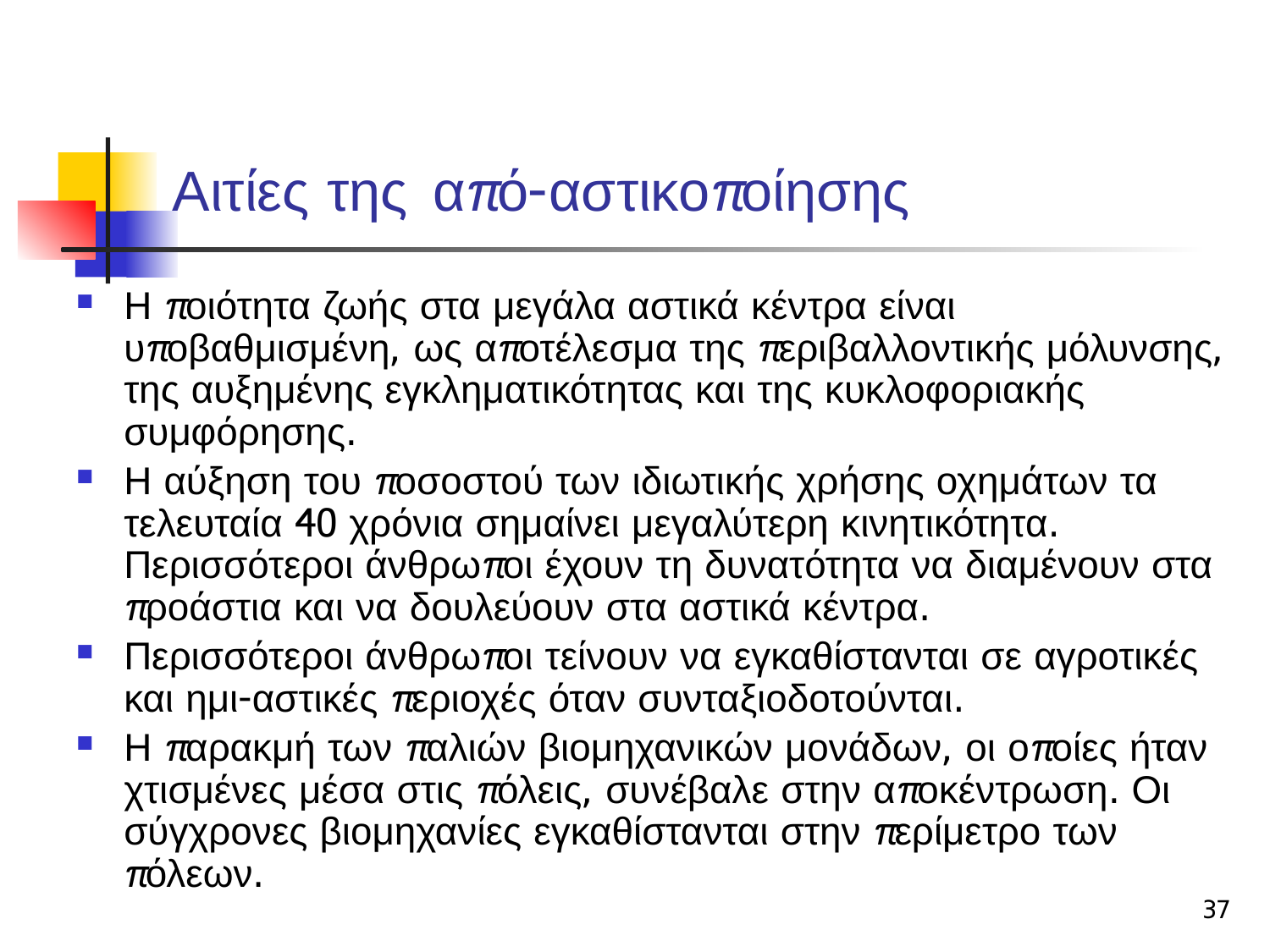

# Αιτίες της από-αστικοποίησης
Η ποιότητα ζωής στα μεγάλα αστικά κέντρα είναι υποβαθμισμένη, ως αποτέλεσμα της περιβαλλοντικής μόλυνσης, της αυξημένης εγκληματικότητας και της κυκλοφοριακής συμφόρησης.
Η αύξηση του ποσοστού των ιδιωτικής χρήσης οχημάτων τα τελευταία 40 χρόνια σημαίνει μεγαλύτερη κινητικότητα. Περισσότεροι άνθρωποι έχουν τη δυνατότητα να διαμένουν στα προάστια και να δουλεύουν στα αστικά κέντρα.
Περισσότεροι άνθρωποι τείνουν να εγκαθίστανται σε αγροτικές και ημι-αστικές περιοχές όταν συνταξιοδοτούνται.
Η παρακμή των παλιών βιομηχανικών μονάδων, οι οποίες ήταν χτισμένες μέσα στις πόλεις, συνέβαλε στην αποκέντρωση. Οι σύγχρονες βιομηχανίες εγκαθίστανται στην περίμετρο των πόλεων.
37